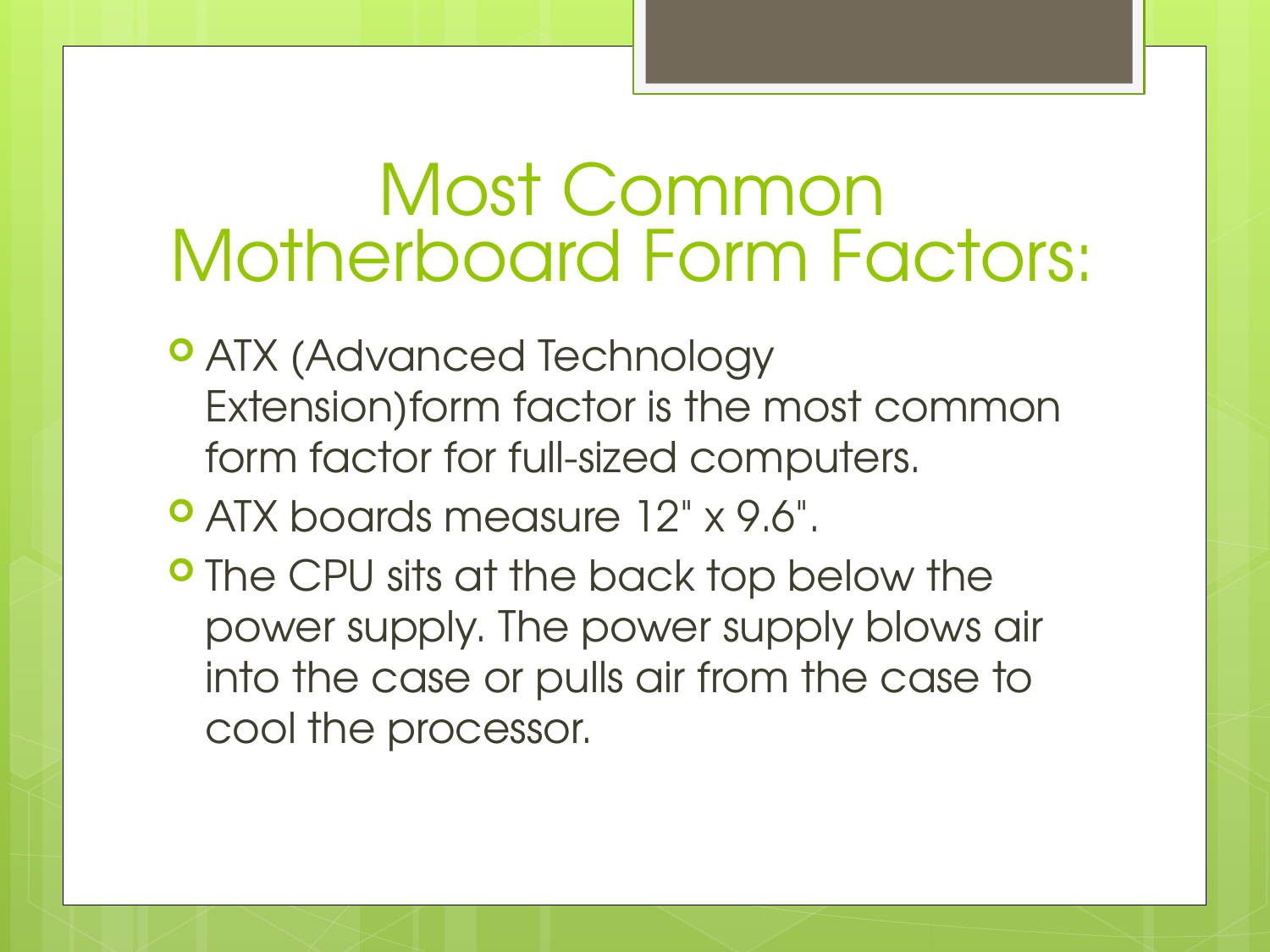

# Most Common Motherboard Form Factors:
ATX (Advanced Technology Extension)form factor is the most common form factor for full-sized computers.
ATX boards measure 12" x 9.6".
The CPU sits at the back top below the power supply. The power supply blows air into the case or pulls air from the case to cool the processor.